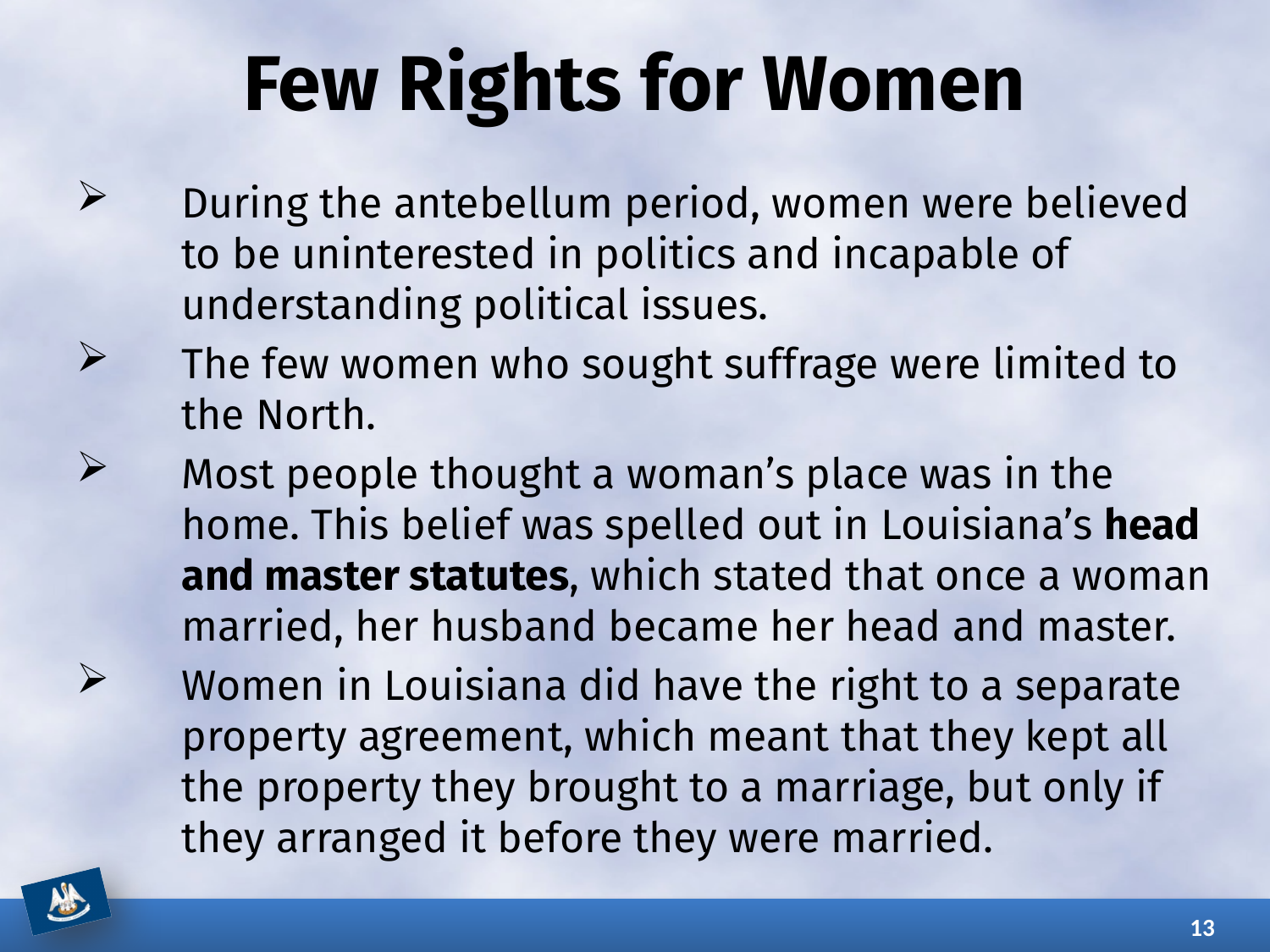

# Few Rights for Women
During the antebellum period, women were believed to be uninterested in politics and incapable of understanding political issues.
The few women who sought suffrage were limited to the North.
Most people thought a woman’s place was in the home. This belief was spelled out in Louisiana’s head and master statutes, which stated that once a woman married, her husband became her head and master.
Women in Louisiana did have the right to a separate property agreement, which meant that they kept all the property they brought to a marriage, but only if they arranged it before they were married.
13